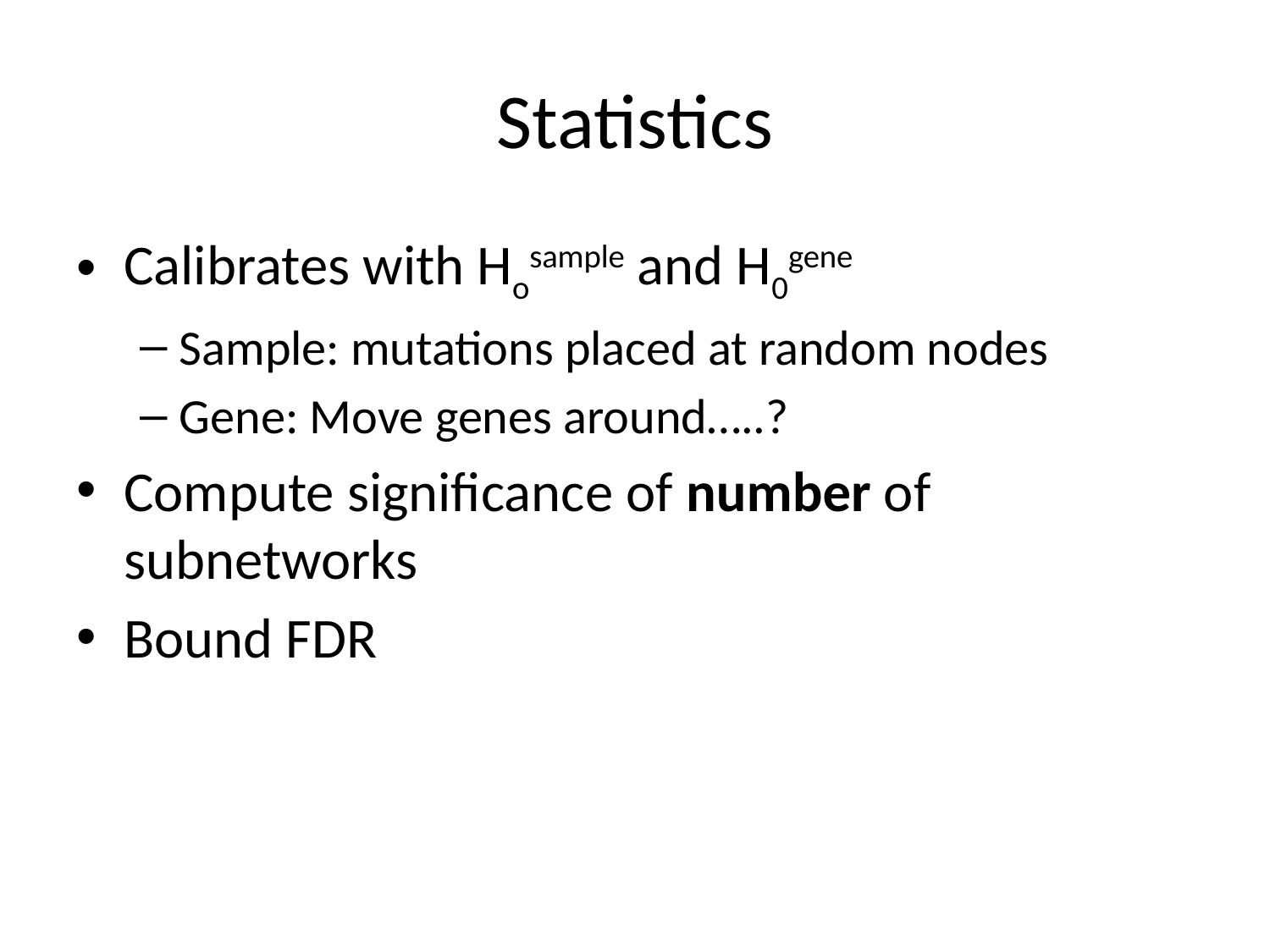

# Statistics
Calibrates with Hosample and H0gene
Sample: mutations placed at random nodes
Gene: Move genes around…..?
Compute significance of number of subnetworks
Bound FDR